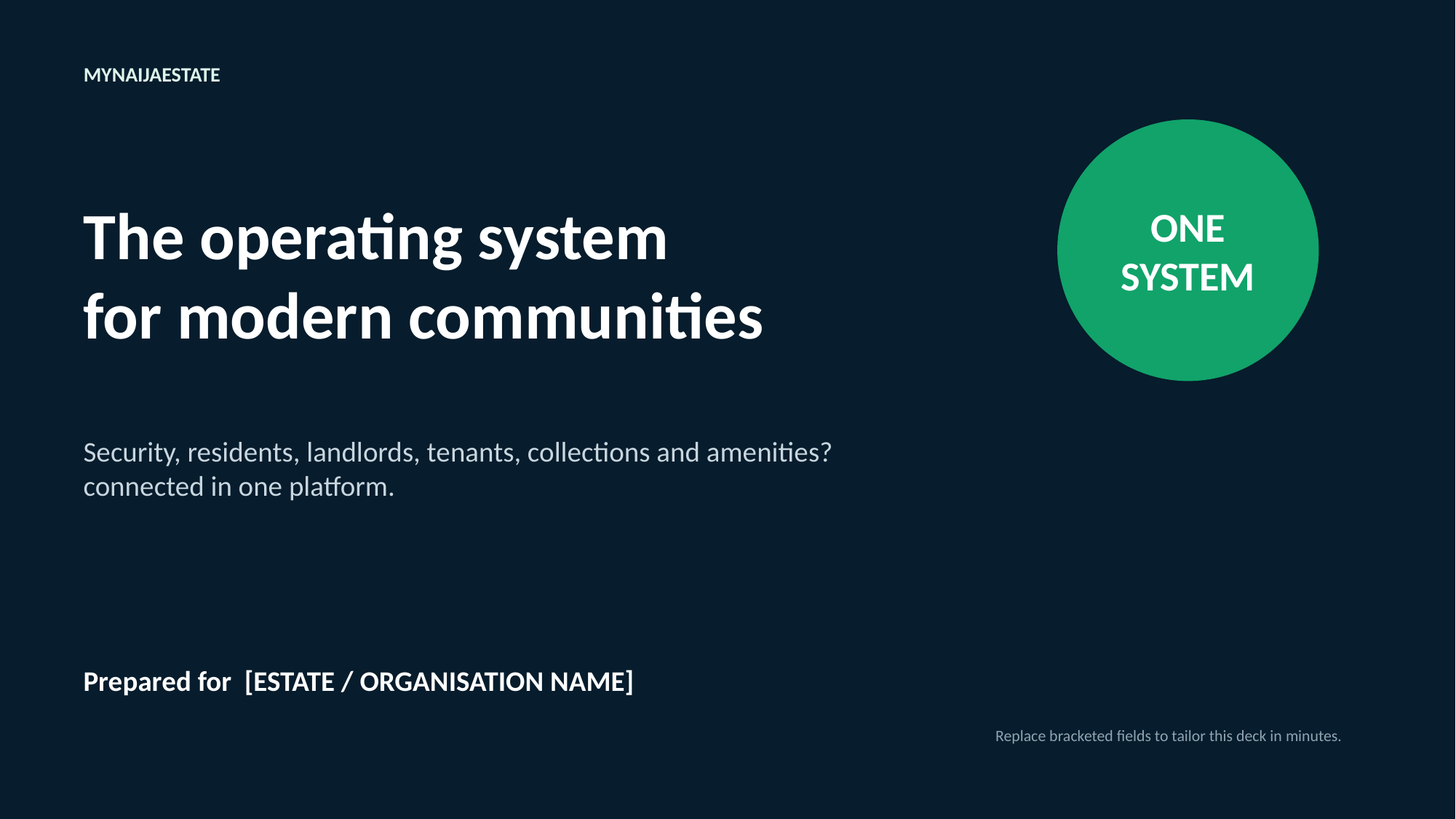

MYNAIJAESTATE

ONE
SYSTEM
The operating system
for modern communities
Security, residents, landlords, tenants, collections and amenities?connected in one platform.
Prepared for  [ESTATE / ORGANISATION NAME]
Replace bracketed fields to tailor this deck in minutes.